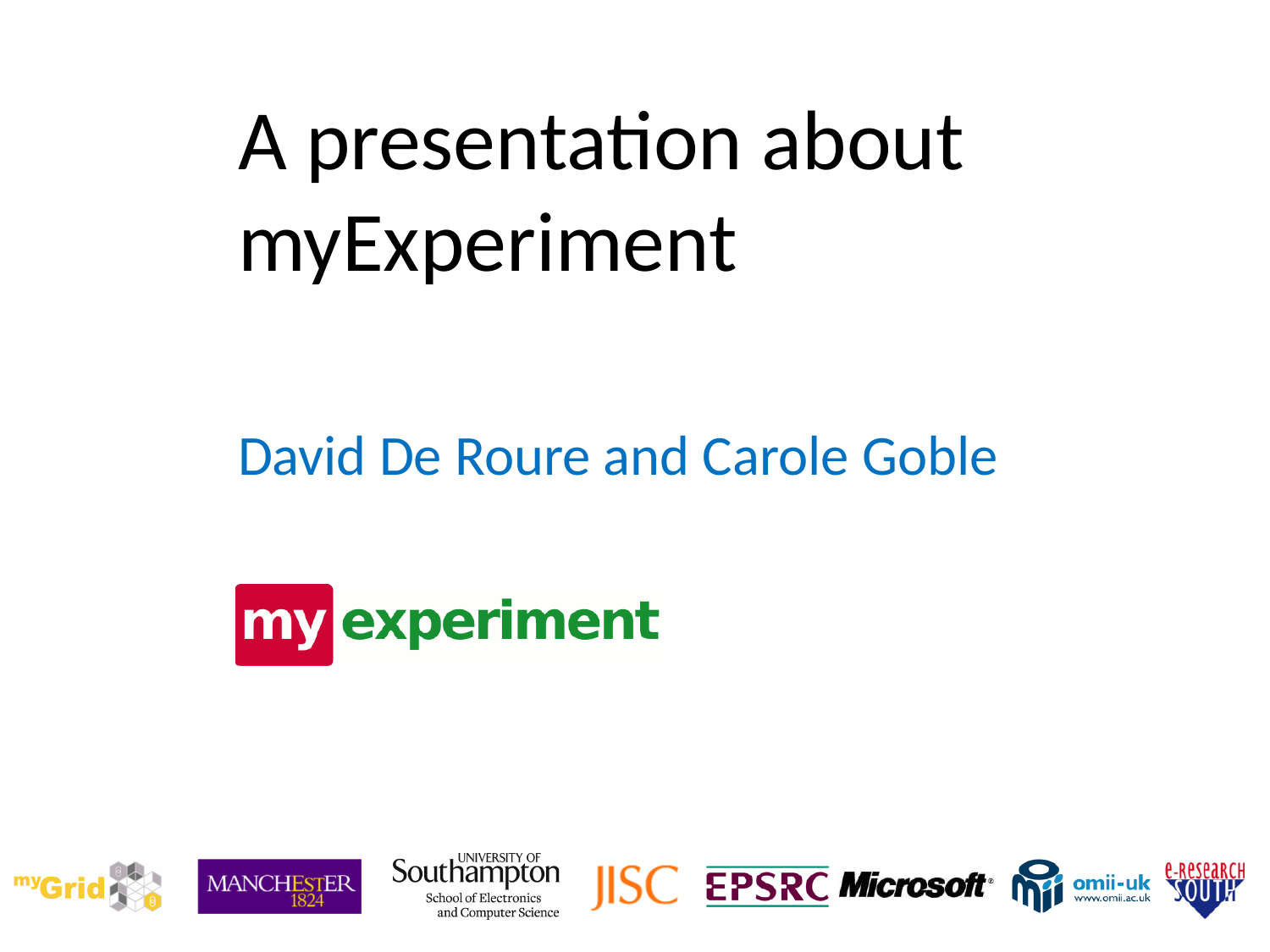

# A presentation about myExperiment
David De Roure and Carole Goble